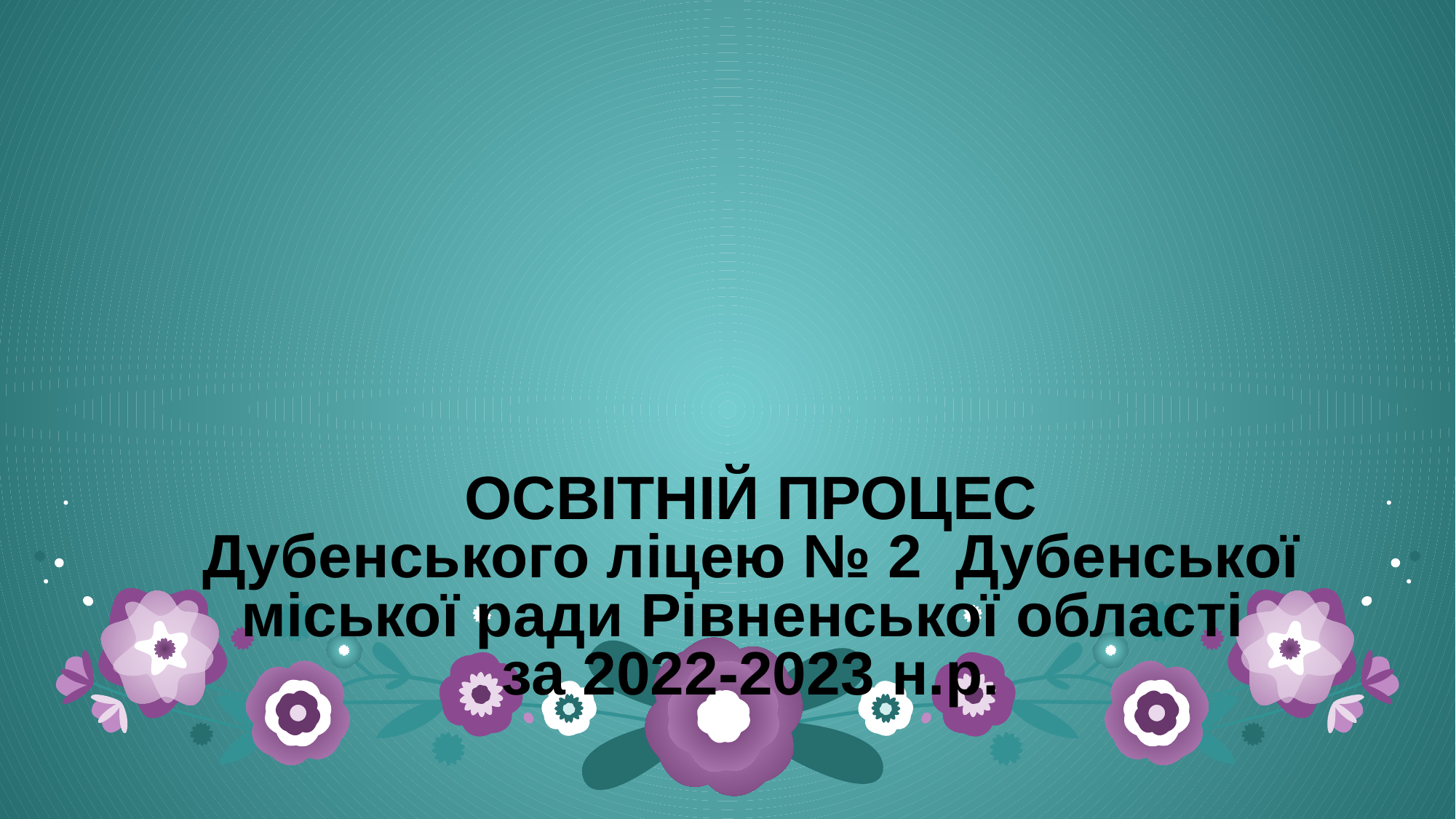

# ОСВІТНІЙ ПРОЦЕС Дубенського ліцею № 2  Дубенської міської ради Рівненської області за 2022-2023 н.р.